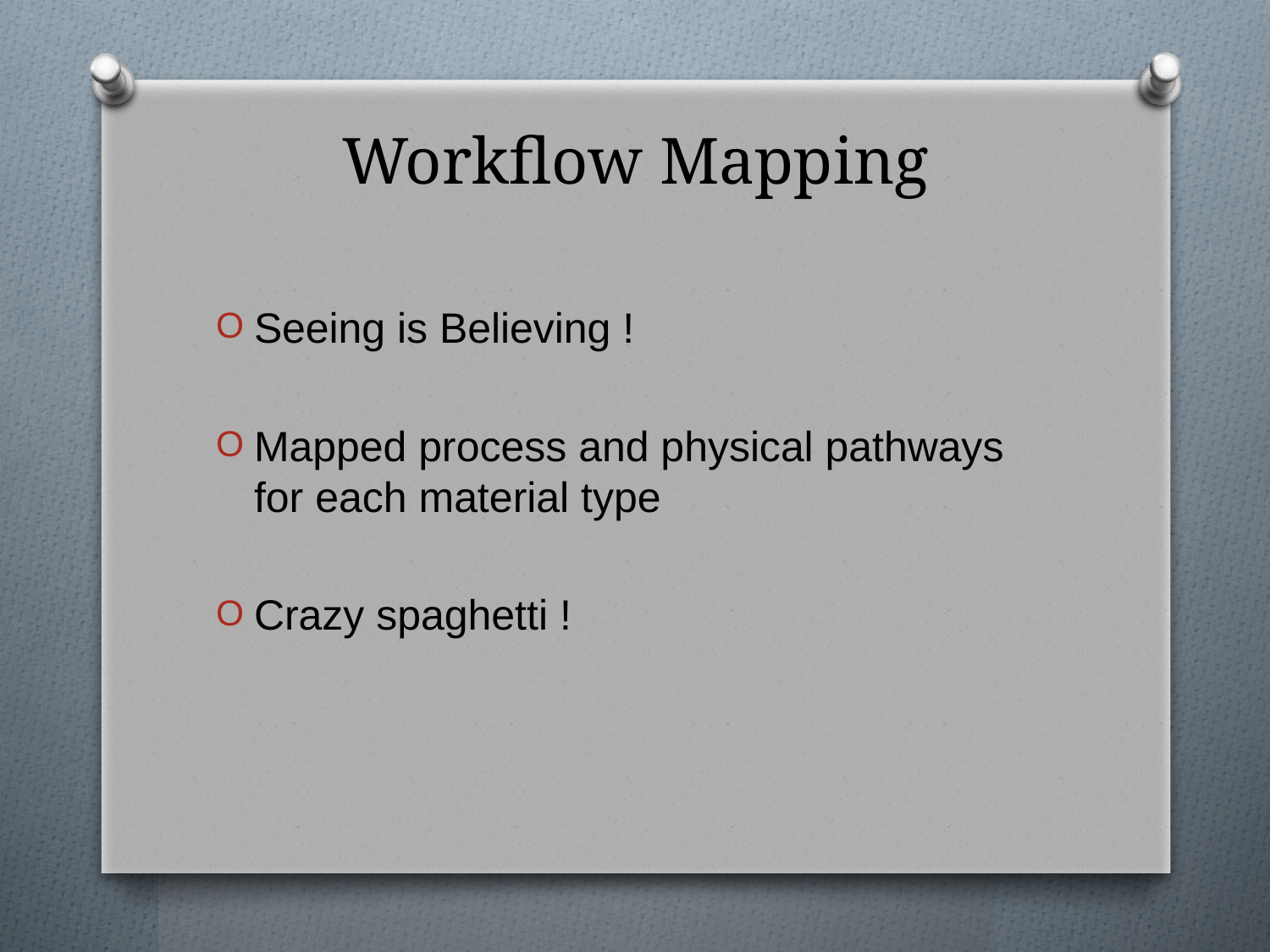

# Workflow Mapping
Seeing is Believing !

Mapped process and physical pathways for each material type

Crazy spaghetti !